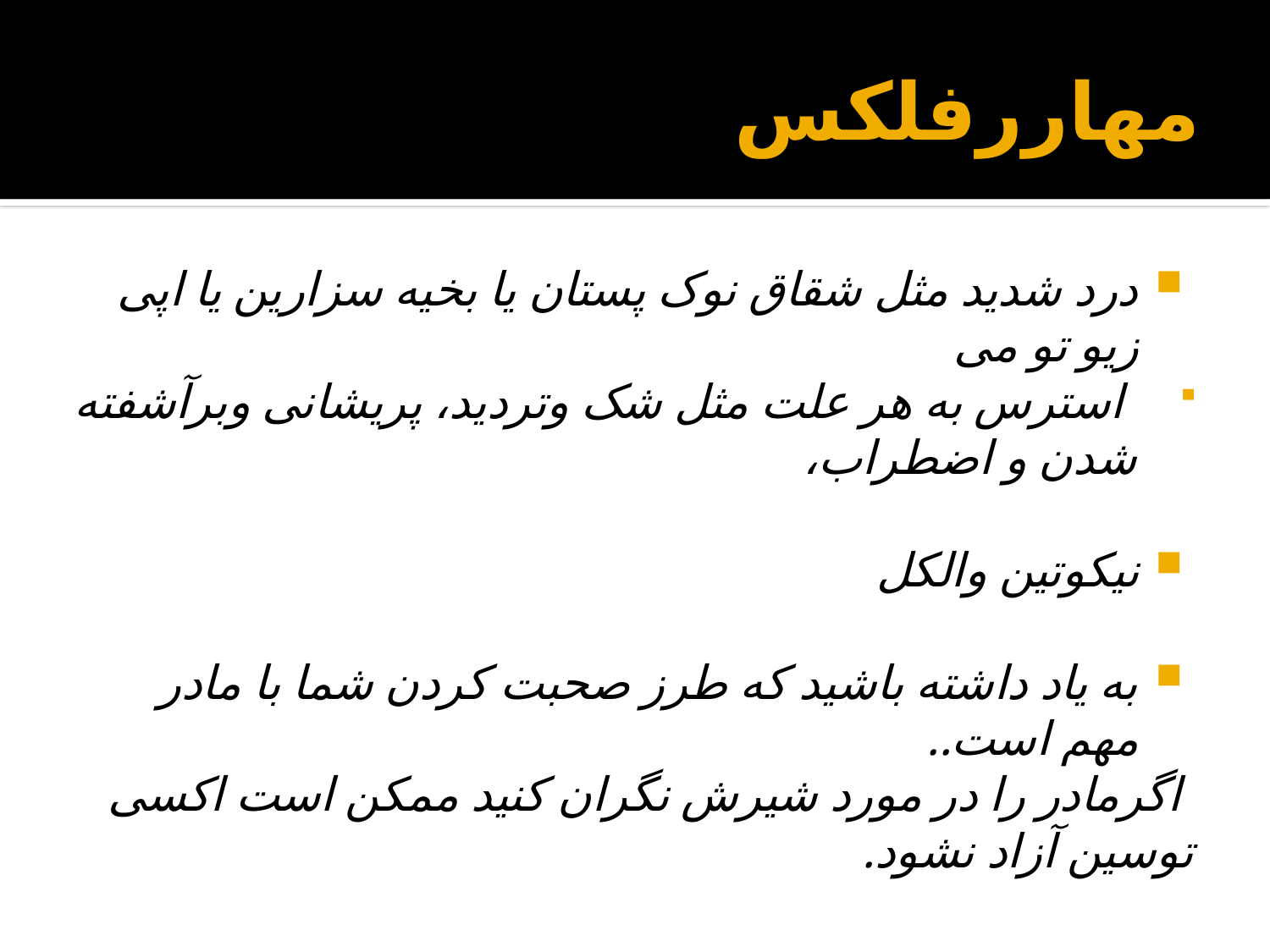

# مهاررفلکس
درد شدید مثل شقاق نوک پستان یا بخیه سزارین یا اپی زیو تو می
 استرس به هر علت مثل شک وترديد، پریشانی وبرآشفته شدن و اضطراب،

نیکوتین والکل

به ياد داشته باشيد كه طرز صحبت کردن شما با مادر مهم است..
 اگرمادر را در مورد شیرش نگران کنید ممکن است اکسی توسین آزاد نشود.